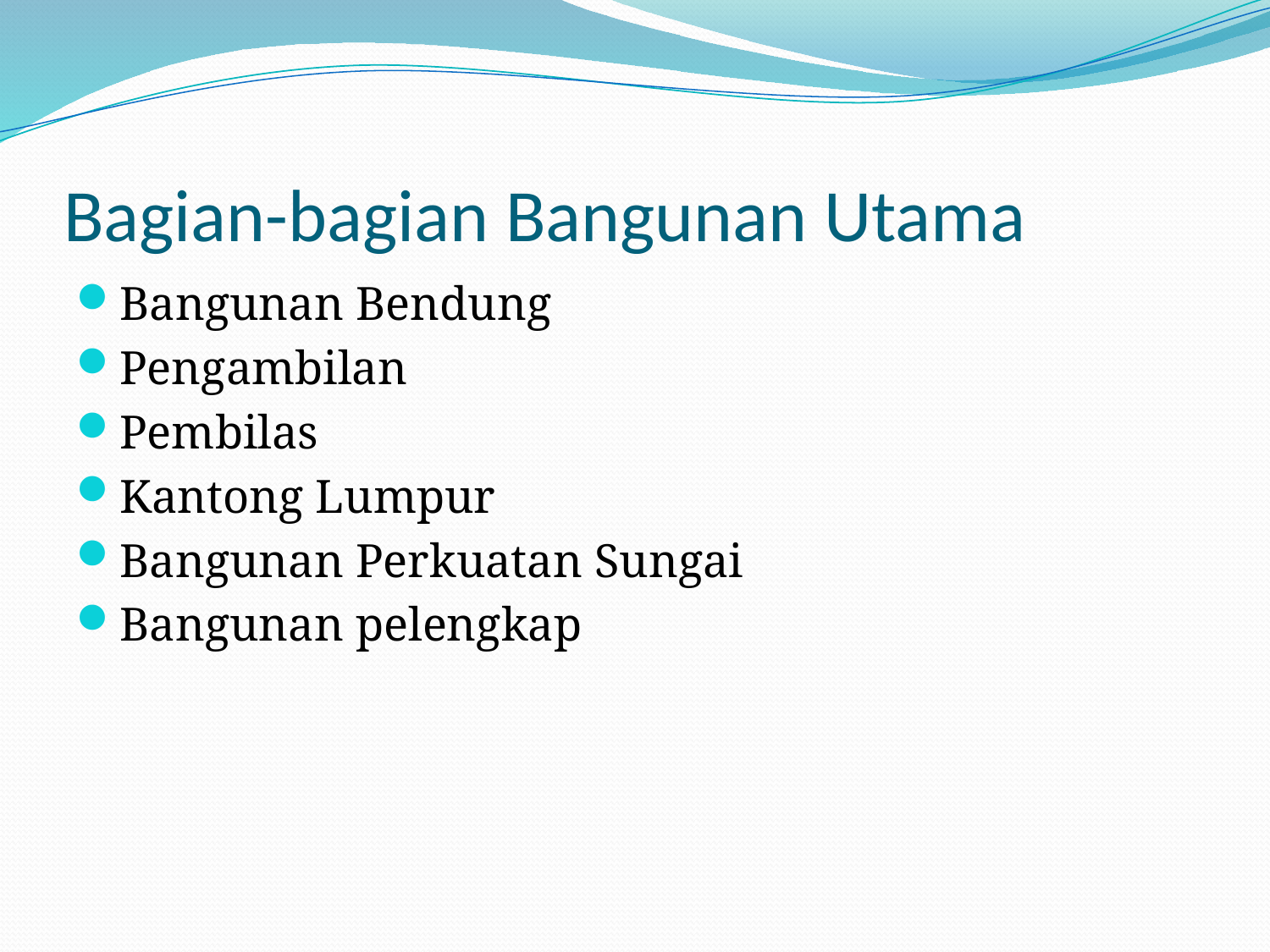

# Bagian-bagian Bangunan Utama
Bangunan Bendung
Pengambilan
Pembilas
Kantong Lumpur
Bangunan Perkuatan Sungai
Bangunan pelengkap